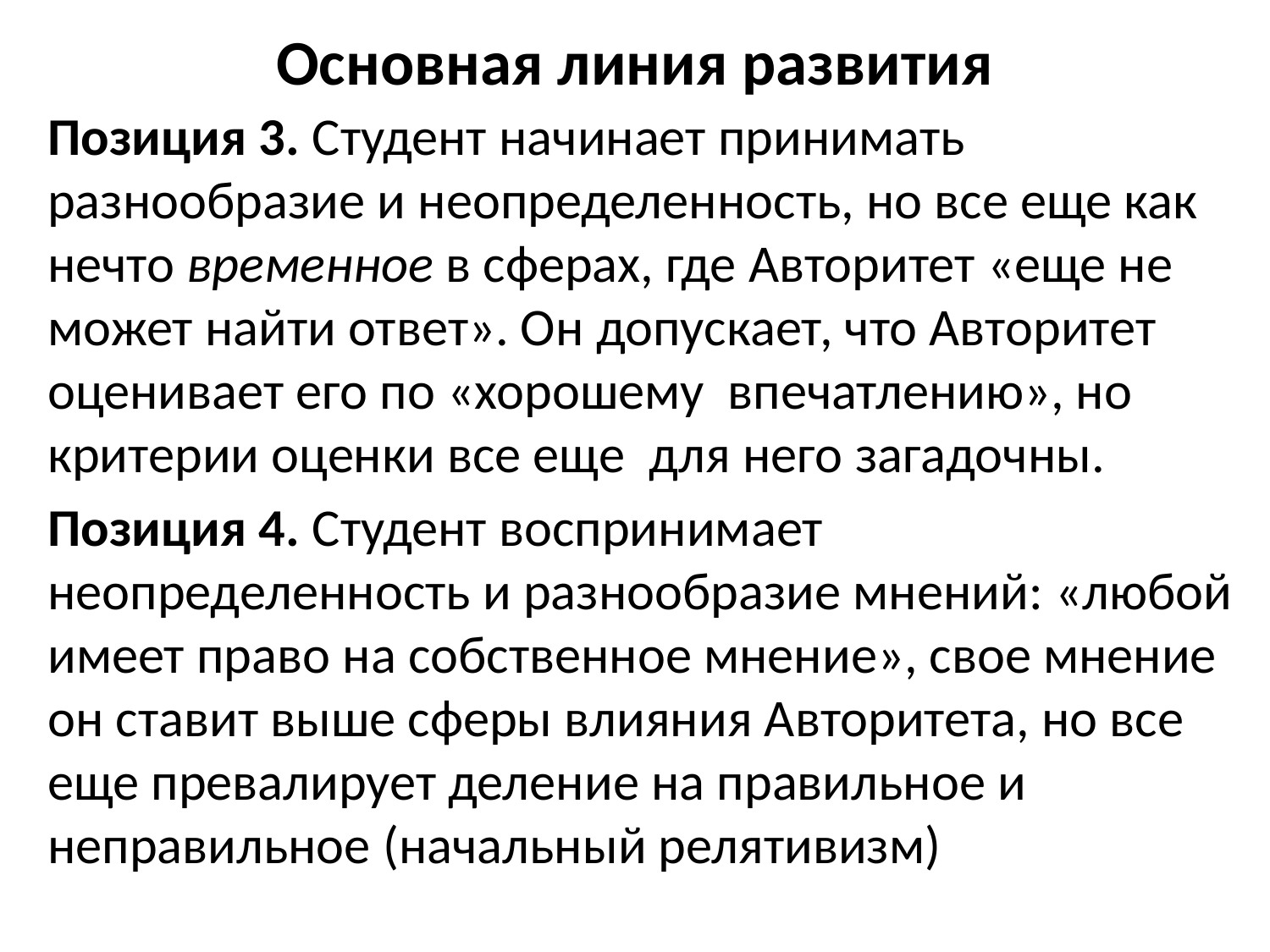

# Основная линия развития
Позиция 3. Студент начинает принимать разнообразие и неопределенность, но все еще как нечто временное в сферах, где Авторитет «еще не может найти ответ». Он допускает, что Авторитет оценивает его по «хорошему  впечатлению», но  критерии оценки все еще  для него загадочны.
Позиция 4. Студент воспринимает неопределенность и разнообразие мнений: «любой имеет право на собственное мнение», свое мнение он ставит выше сферы влияния Авторитета, но все еще превалирует деление на правильное и неправильное (начальный релятивизм)